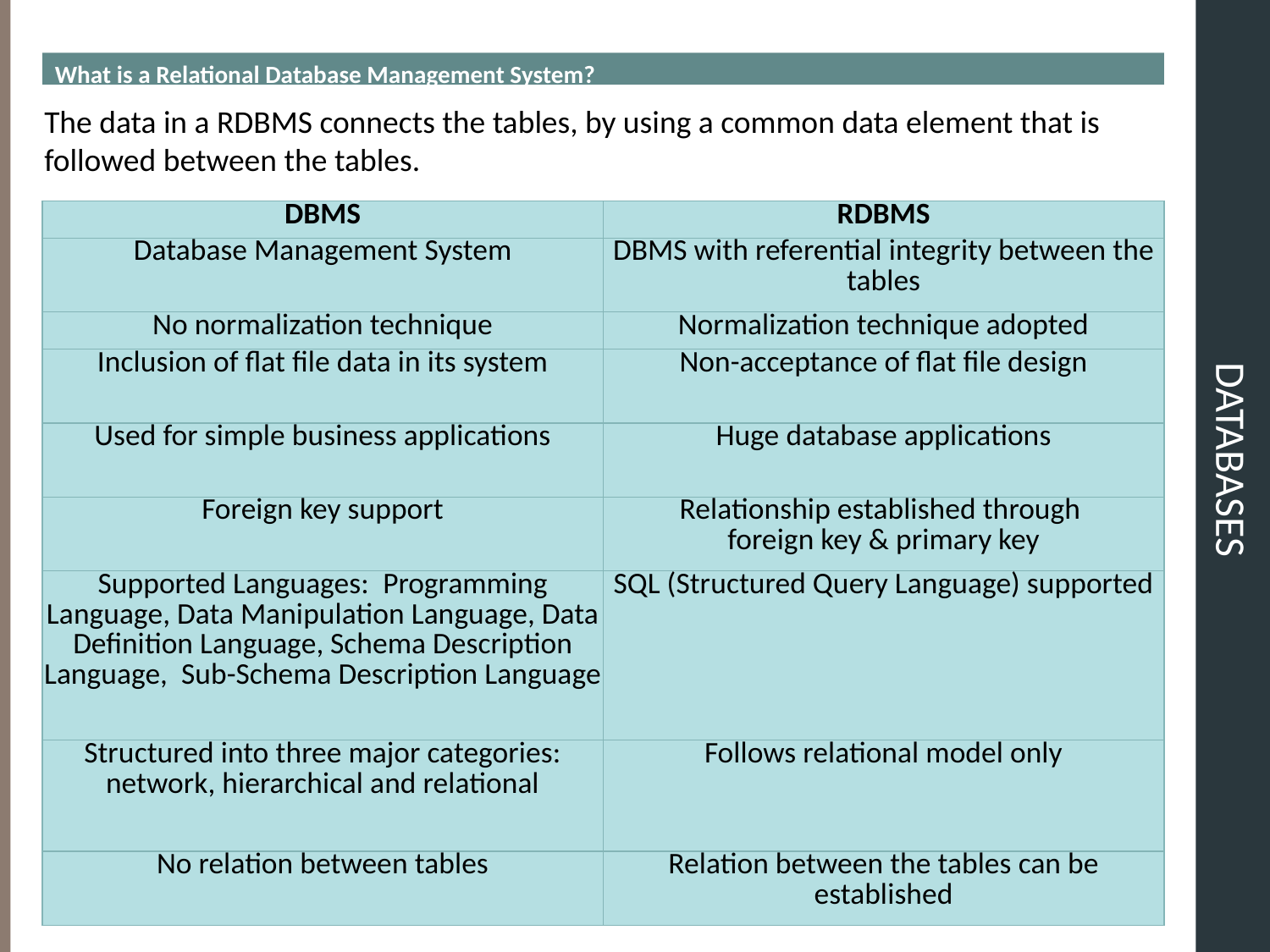

What is a Relational Database Management System?
# Databases
The data in a RDBMS connects the tables, by using a common data element that is followed between the tables.

| DBMS | RDBMS |
| --- | --- |
| Database Management System | DBMS with referential integrity between the tables |
| No normalization technique | Normalization technique adopted |
| Inclusion of flat file data in its system | Non-acceptance of flat file design |
| Used for simple business applications | Huge database applications |
| Foreign key support | Relationship established through foreign key & primary key |
| Supported Languages:  Programming Language, Data Manipulation Language, Data Definition Language, Schema Description Language,  Sub-Schema Description Language | SQL (Structured Query Language) supported |
| Structured into three major categories: network, hierarchical and relational | Follows relational model only |
| No relation between tables | Relation between the tables can be established |